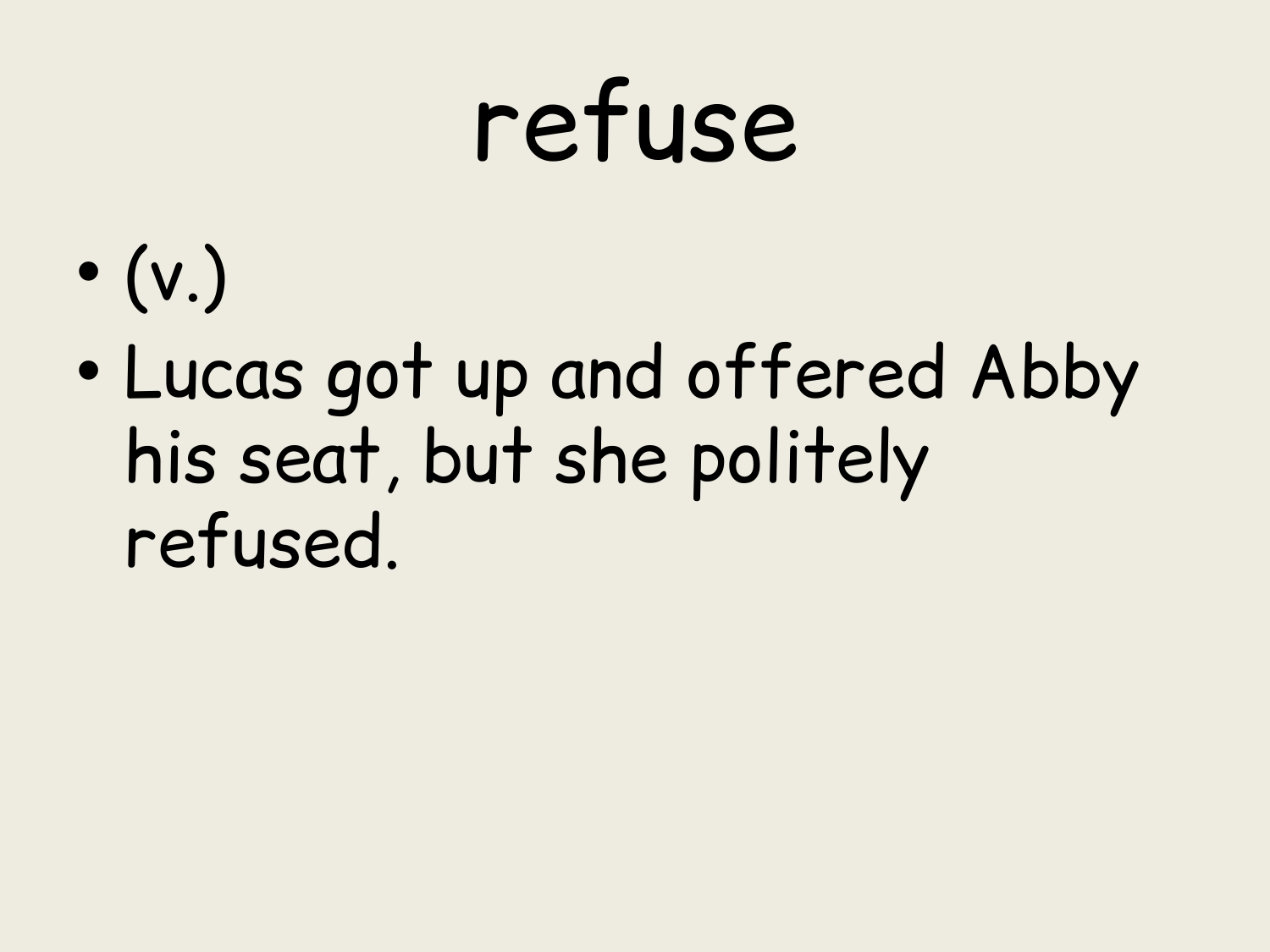

# refuse
(v.)
Lucas got up and offered Abby his seat, but she politely refused.